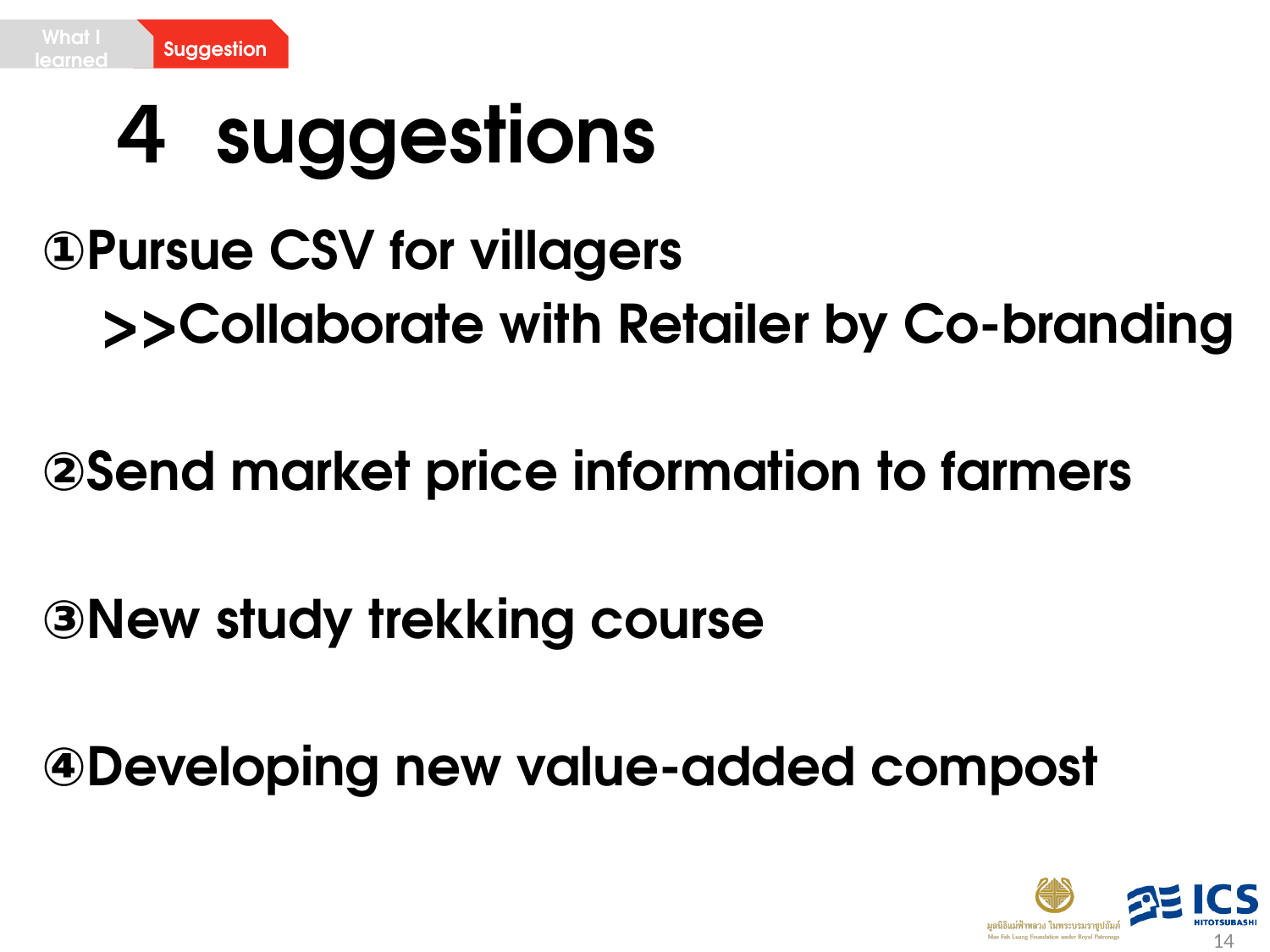

What I learned
Suggestion
# ４ suggestions
①Pursue CSV for villagers
    >>Collaborate with Retailer by Co-branding

②Send market price information to farmers

③New study trekking course

④Developing new value-added compost